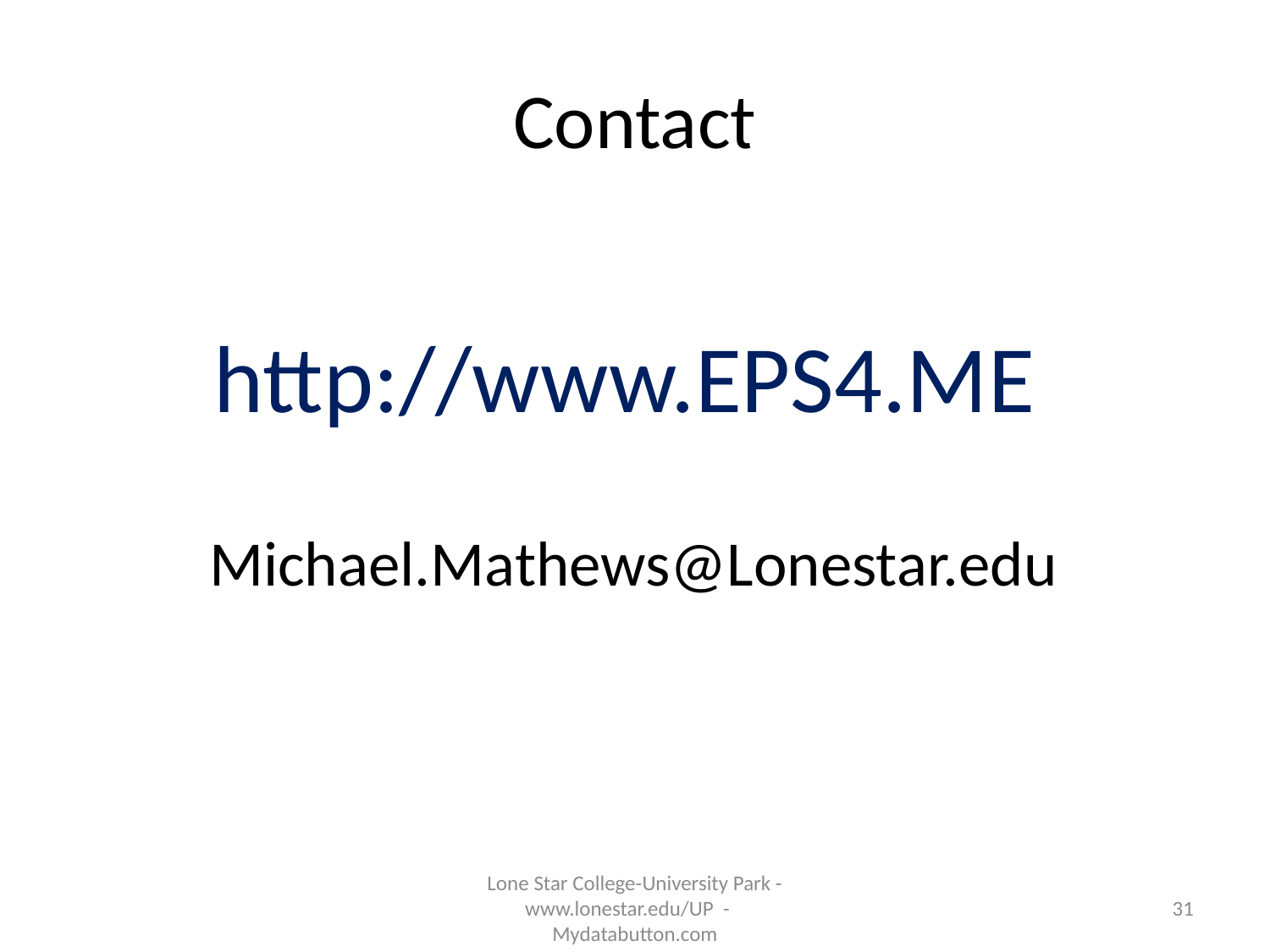

# Contact
Contacts

http://www.EPS4.ME

Michael.Mathews@Lonestar.edu

Lone Star College-University Park - www.lonestar.edu/UP  -    Mydatabutton.com
31